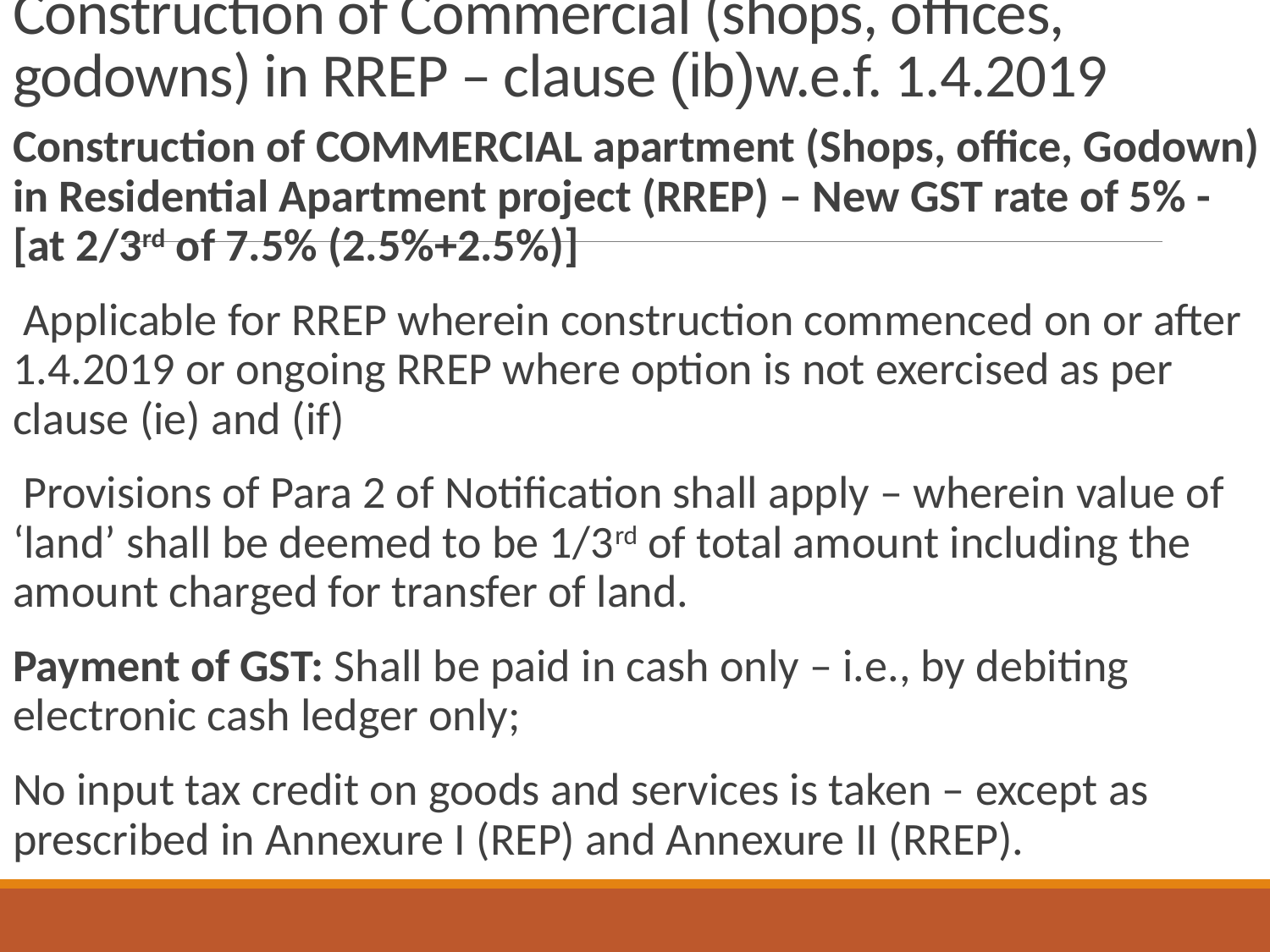

# Construction of Commercial (shops, offices, godowns) in RREP – clause (ib)w.e.f. 1.4.2019
Construction of COMMERCIAL apartment (Shops, office, Godown) in Residential Apartment project (RREP) – New GST rate of 5% - [at 2/3rd of 7.5% (2.5%+2.5%)]
 Applicable for RREP wherein construction commenced on or after 1.4.2019 or ongoing RREP where option is not exercised as per clause (ie) and (if)
 Provisions of Para 2 of Notification shall apply – wherein value of ‘land’ shall be deemed to be 1/3rd of total amount including the amount charged for transfer of land.
Payment of GST: Shall be paid in cash only – i.e., by debiting electronic cash ledger only;
No input tax credit on goods and services is taken – except as prescribed in Annexure I (REP) and Annexure II (RREP).